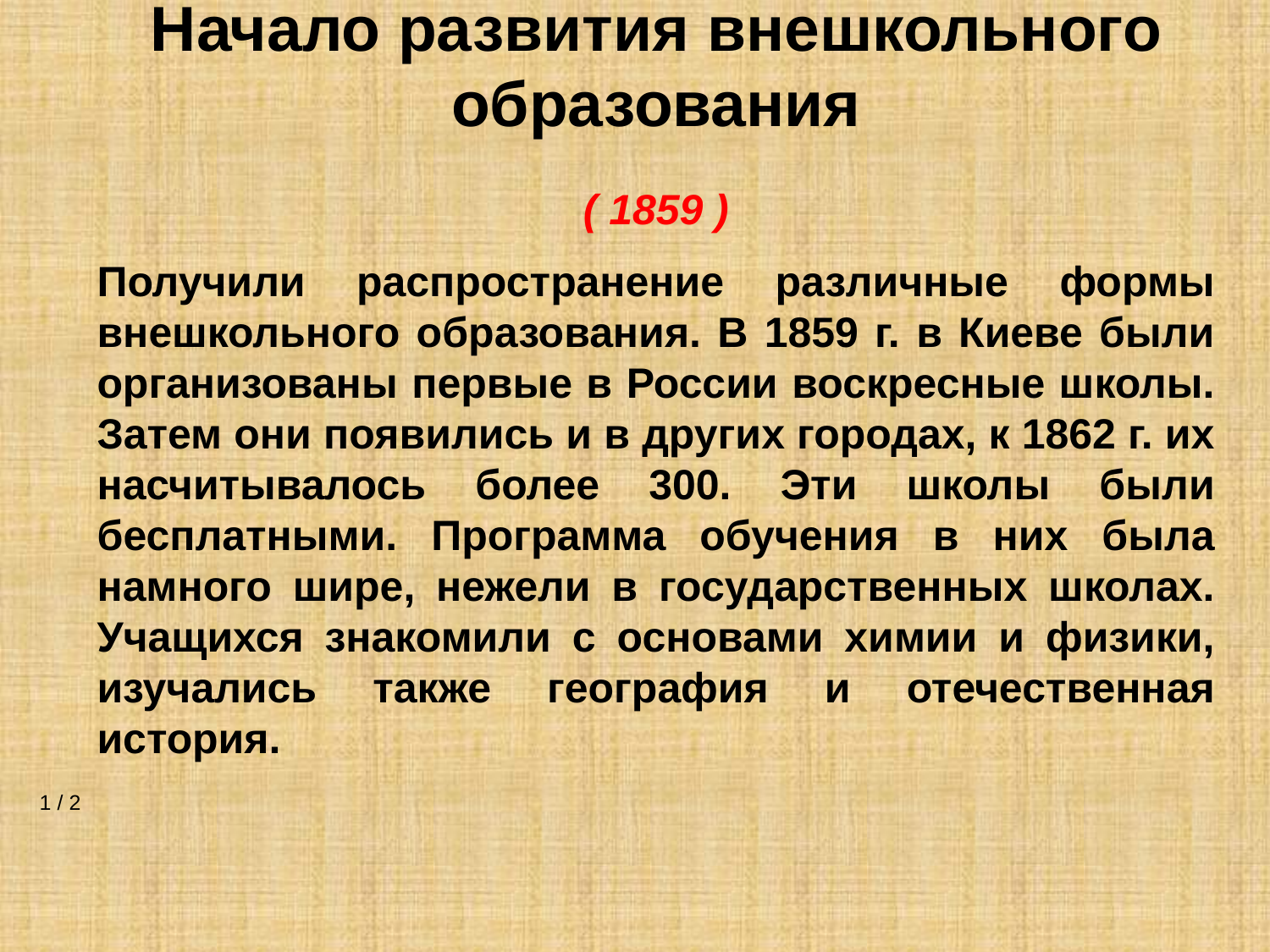

Начало развития внешкольного образования
( 1859 )
Получили распространение различные формы внешкольного образования. В 1859 г. в Киеве были организованы первые в России воскресные школы. Затем они появились и в других городах, к 1862 г. их насчитывалось более 300. Эти школы были бесплатными. Программа обучения в них была намного шире, нежели в государственных школах. Учащихся знакомили с основами химии и физики, изучались также география и отечественная история.

 1 / 2